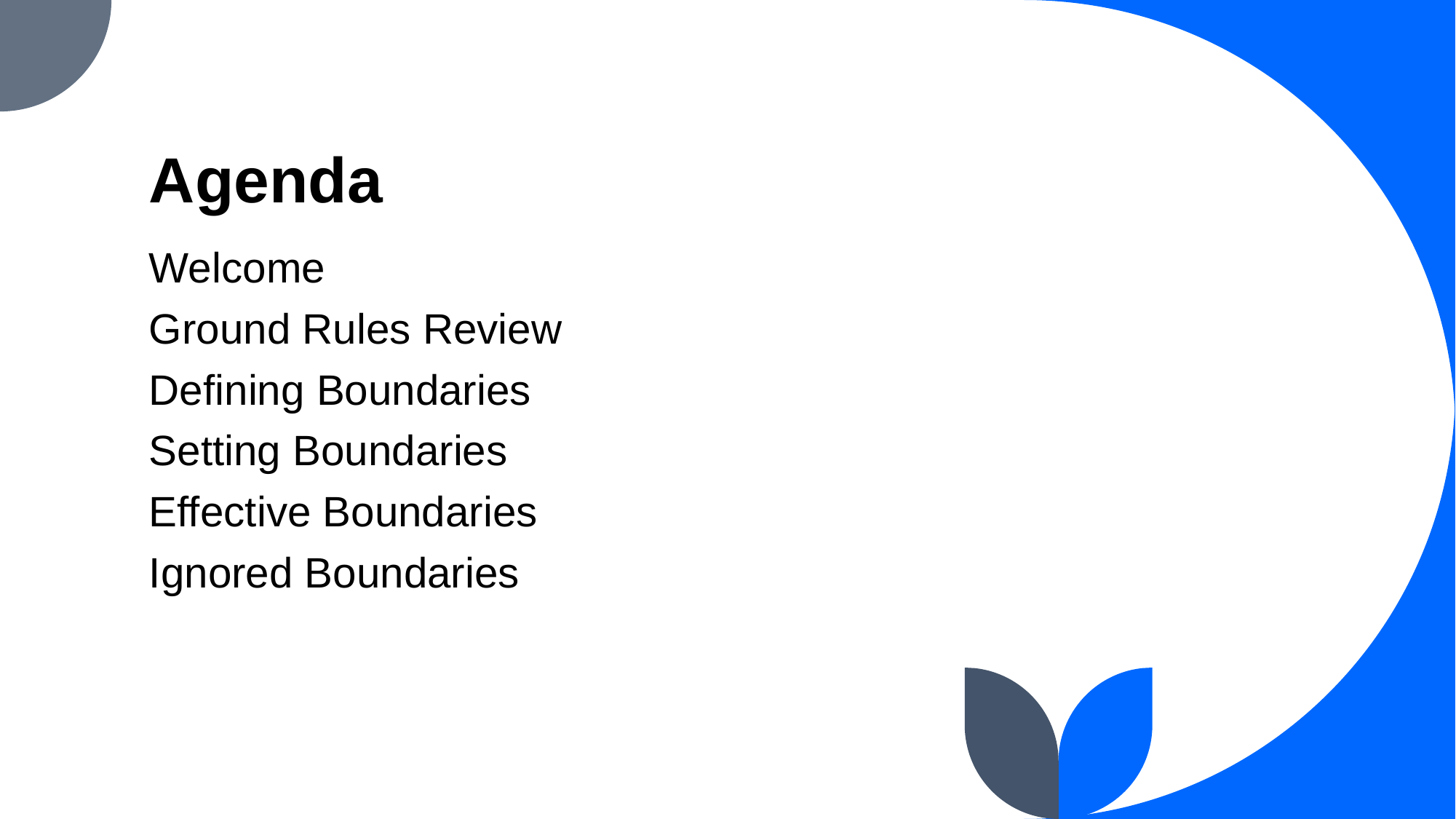

# Agenda
Welcome
Ground Rules Review
Defining Boundaries
Setting Boundaries
Effective Boundaries
Ignored Boundaries